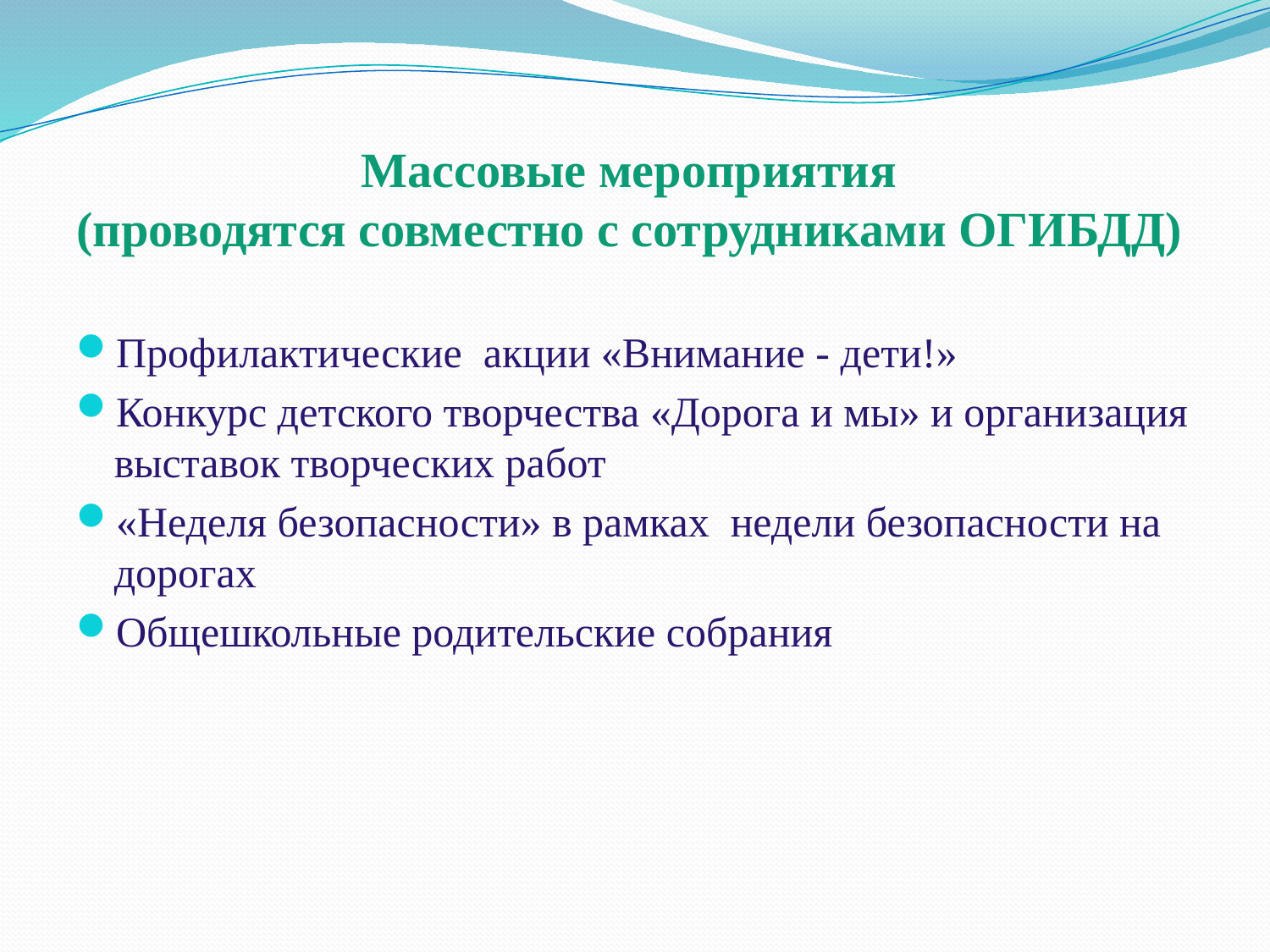

# Массовые мероприятия (проводятся совместно с сотрудниками ОГИБДД)

Профилактические  акции «Внимание - дети!»
Конкурс детского творчества «Дорога и мы» и организация выставок творческих работ
«Неделя безопасности» в рамках  недели безопасности на дорогах
Общешкольные родительские собрания